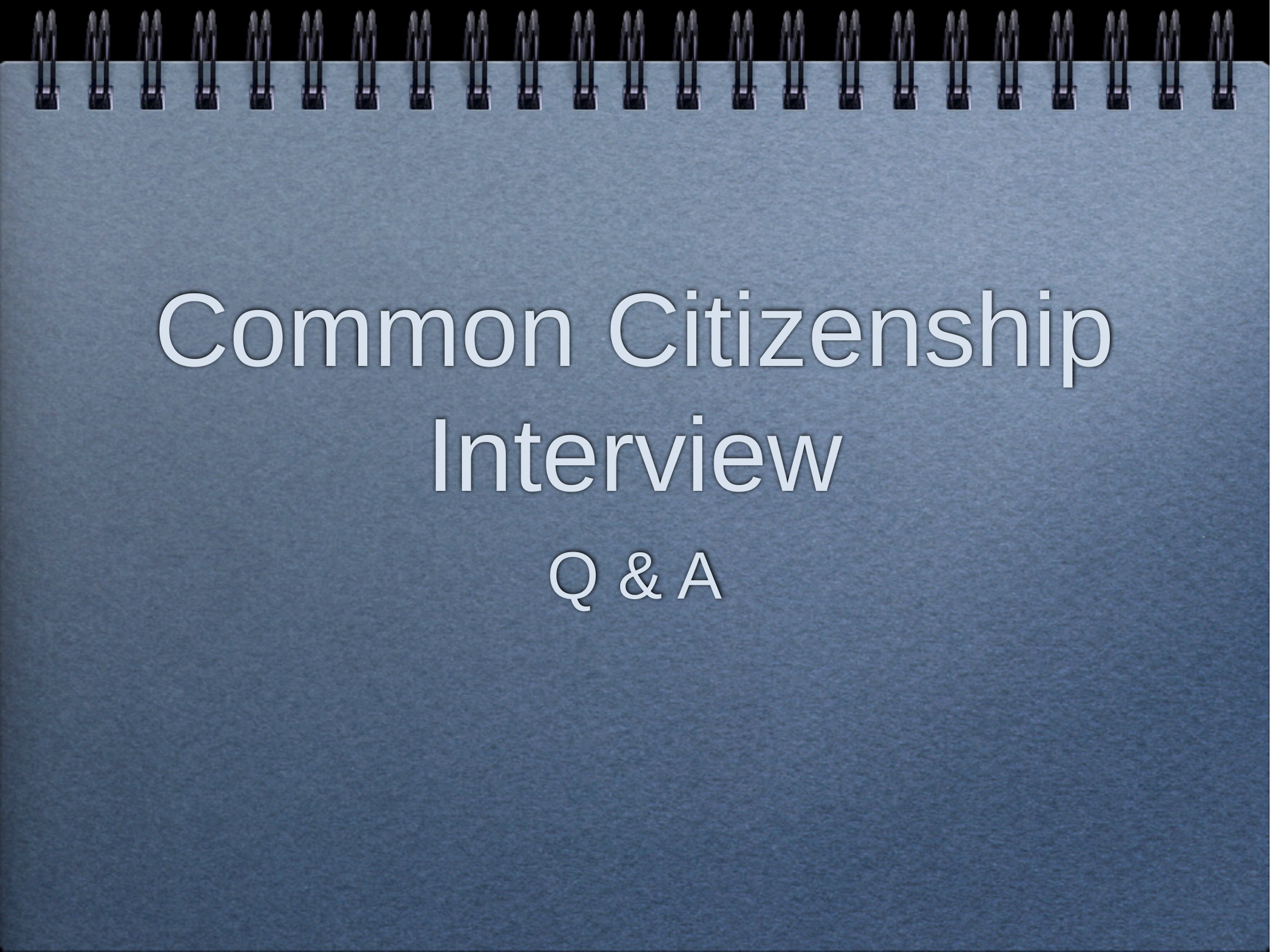

# Common Citizenship Interview
Q & A